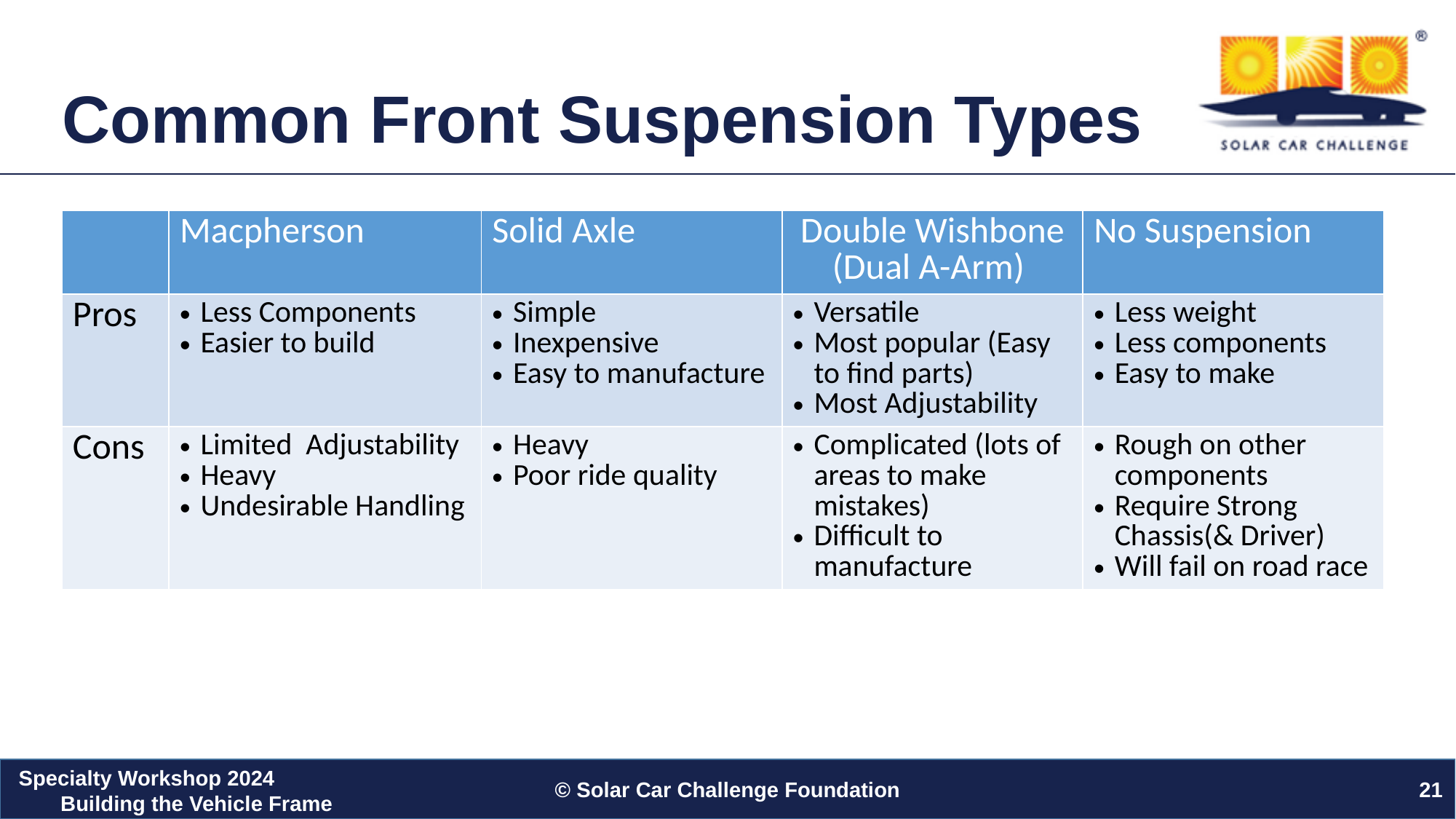

# Common Front Suspension Types
|  | Macpherson | Solid Axle | Double Wishbone (Dual A-Arm) | No Suspension |
| --- | --- | --- | --- | --- |
| Pros | Less Components Easier to build | Simple Inexpensive Easy to manufacture | Versatile Most popular (Easy to find parts) Most Adjustability | Less weight Less components Easy to make |
| Cons | Limited Adjustability Heavy Undesirable Handling | Heavy Poor ride quality | Complicated (lots of areas to make mistakes) Difficult to manufacture | Rough on other components Require Strong Chassis(& Driver) Will fail on road race |
© Solar Car Challenge Foundation
21
Specialty Workshop 2024                       Building the Vehicle Frame